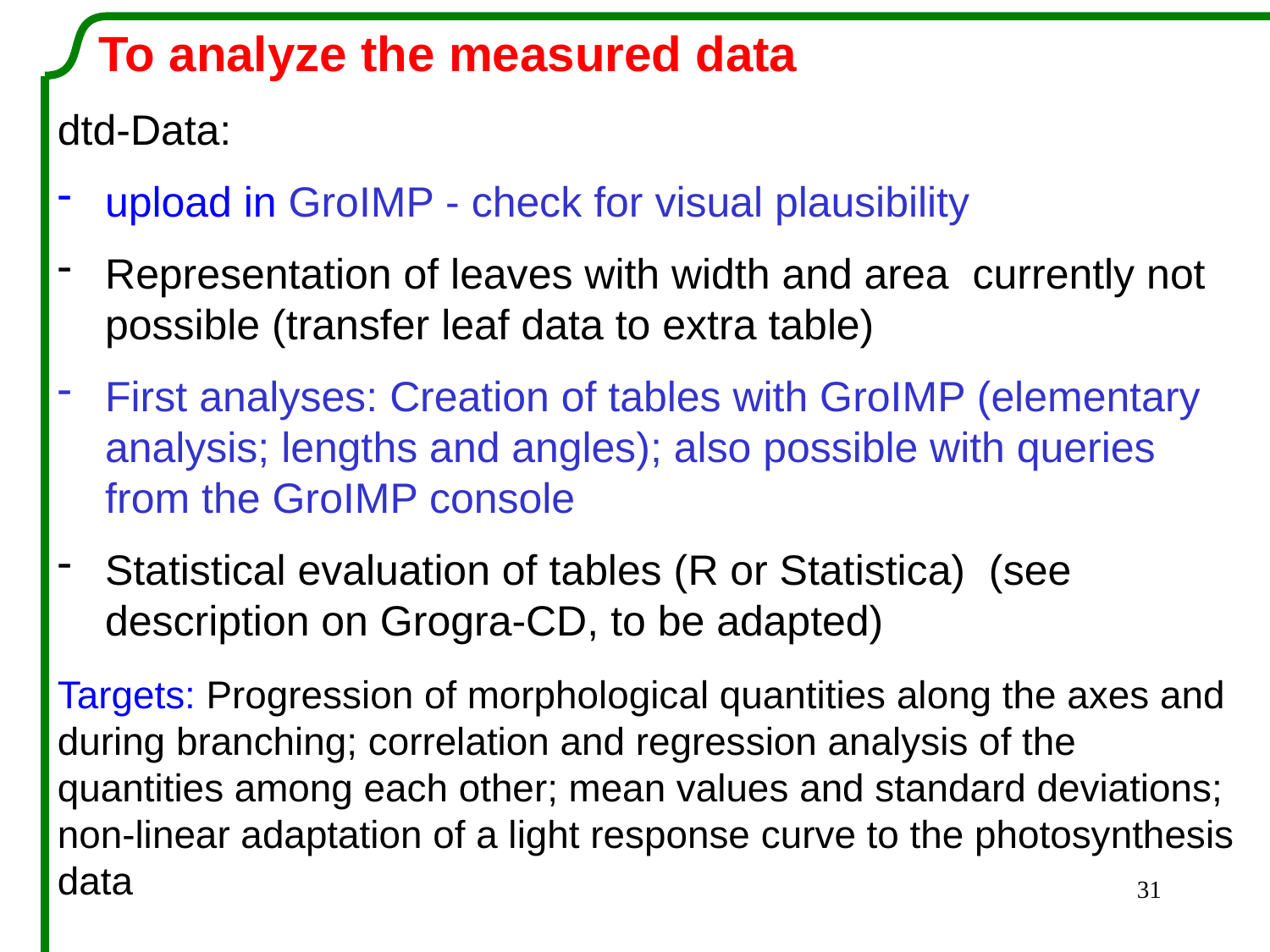

To analyze the measured data
dtd-Data:
upload in GroIMP - check for visual plausibility
Representation of leaves with width and area  currently not possible (transfer leaf data to extra table)
First analyses: Creation of tables with GroIMP (elementary analysis; lengths and angles); also possible with queries from the GroIMP console
Statistical evaluation of tables (R or Statistica)  (see description on Grogra-CD, to be adapted)

Targets: Progression of morphological quantities along the axes and during branching; correlation and regression analysis of the quantities among each other; mean values and standard deviations; non-linear adaptation of a light response curve to the photosynthesis data

31